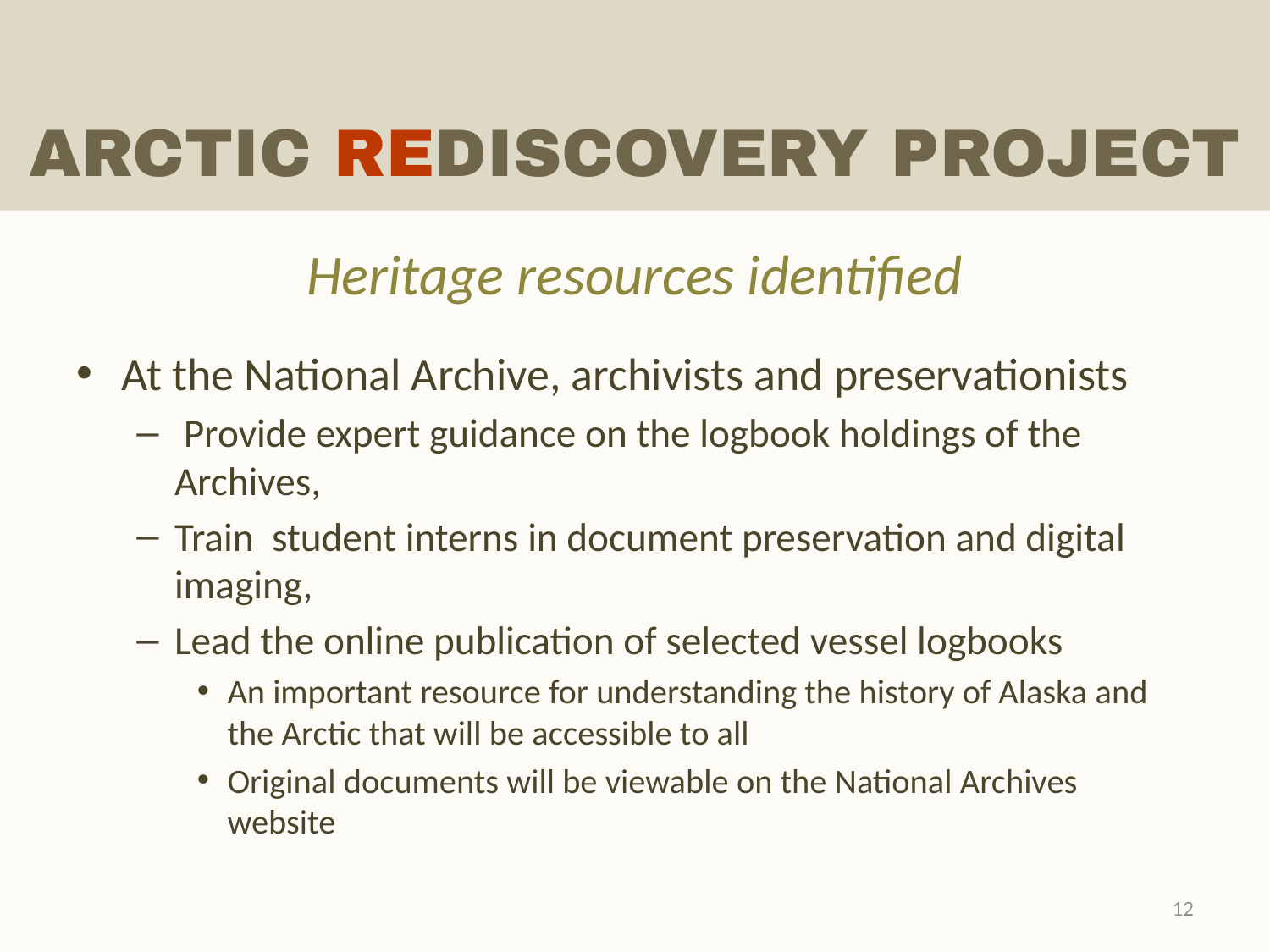

#
ARCTIC REDISCOVERY PROJECT
Heritage resources identified
At the National Archive, archivists and preservationists
 Provide expert guidance on the logbook holdings of the Archives,
Train  student interns in document preservation and digital imaging,
Lead the online publication of selected vessel logbooks
An important resource for understanding the history of Alaska and the Arctic that will be accessible to all
Original documents will be viewable on the National Archives website
12